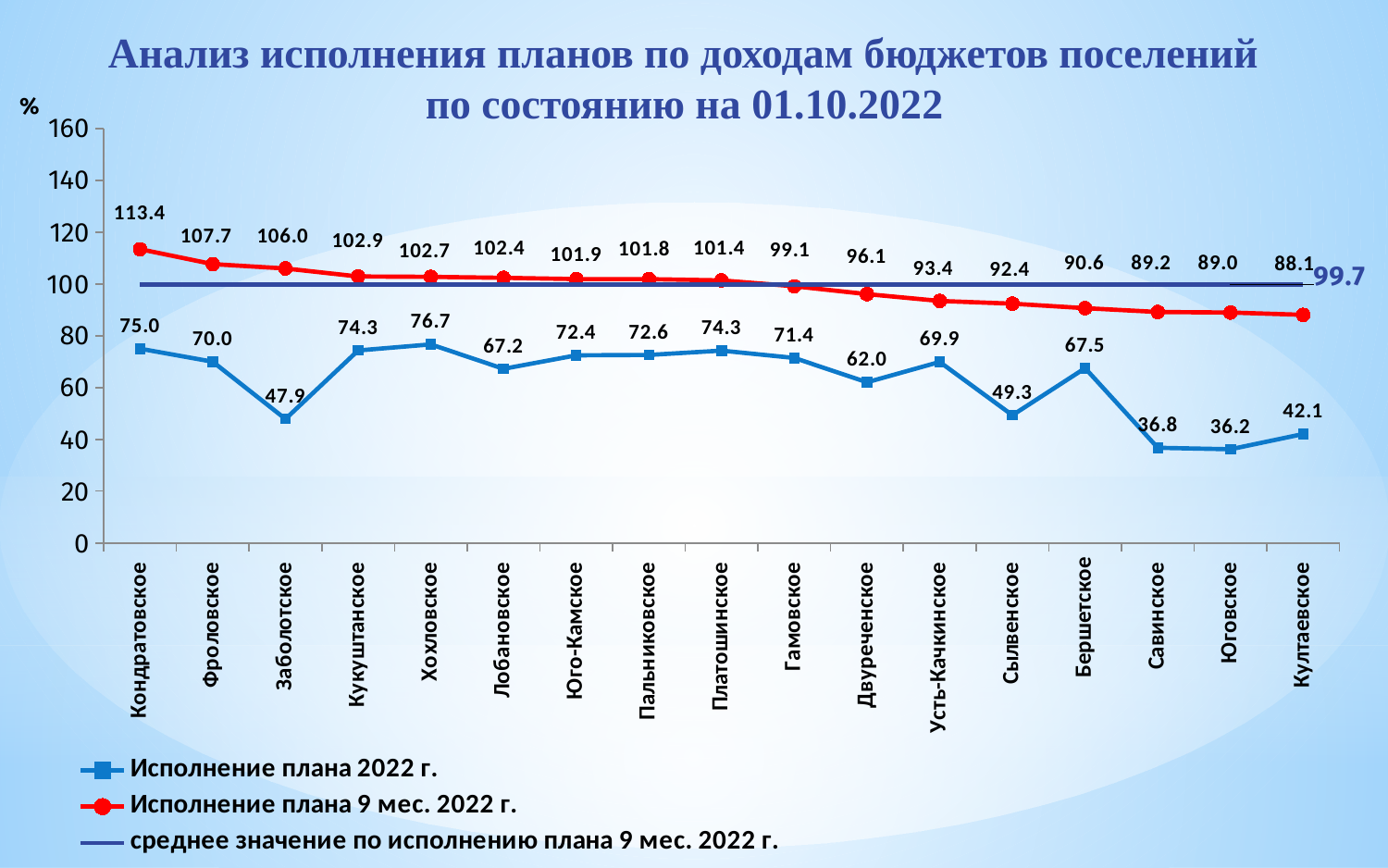

# Анализ исполнения планов по доходам бюджетов поселений по состоянию на 01.10.2022

### Chart

| Category | Исполнение плана 2022 г. | Исполнение плана 9 мес. 2022 г. | среднее значение по исполнению плана 9 мес. 2022 г. |
|---|---|---|---|
| Кондратовское  | 74.99868046363044 | 113.41330358837092 | 99.7 |
| Фроловское  | 69.97901969054467 | 107.6587854274683 | 99.7 |
| Заболотское  | 47.86928004295961 | 105.96797671033478 | 99.7 |
| Кукуштанское  | 74.33506960081817 | 102.89741881316073 | 99.7 |
| Хохловское  | 76.66947144223532 | 102.74328292468067 | 99.7 |
| Лобановское  | 67.24165628059218 | 102.36766401936346 | 99.7 |
| Юго-Камское  | 72.44325196190948 | 101.8842606023195 | 99.7 |
| Пальниковское  | 72.60181233098767 | 101.84794648943422 | 99.7 |
| Платошинское  | 74.25702830323125 | 101.37055783482619 | 99.7 |
| Гамовское  | 71.43861878784246 | 99.11648603914198 | 99.7 |
| Двуреченское  | 62.04719631115826 | 96.07087113704574 | 99.7 |
| Усть-Качкинское  | 69.90097593729845 | 93.42761050041598 | 99.7 |
| Сылвенское  | 49.33033206604208 | 92.38655557084198 | 99.7 |
| Бершетское | 67.49101882558791 | 90.64687012336812 | 99.7 |
| Савинское  | 36.76571323231164 | 89.17711091068531 | 99.7 |
| Юговское  | 36.18764486204341 | 88.95960769462826 | 99.7 |
| Култаевское  | 42.08245163781677 | 88.07495440938152 | 99.7 |